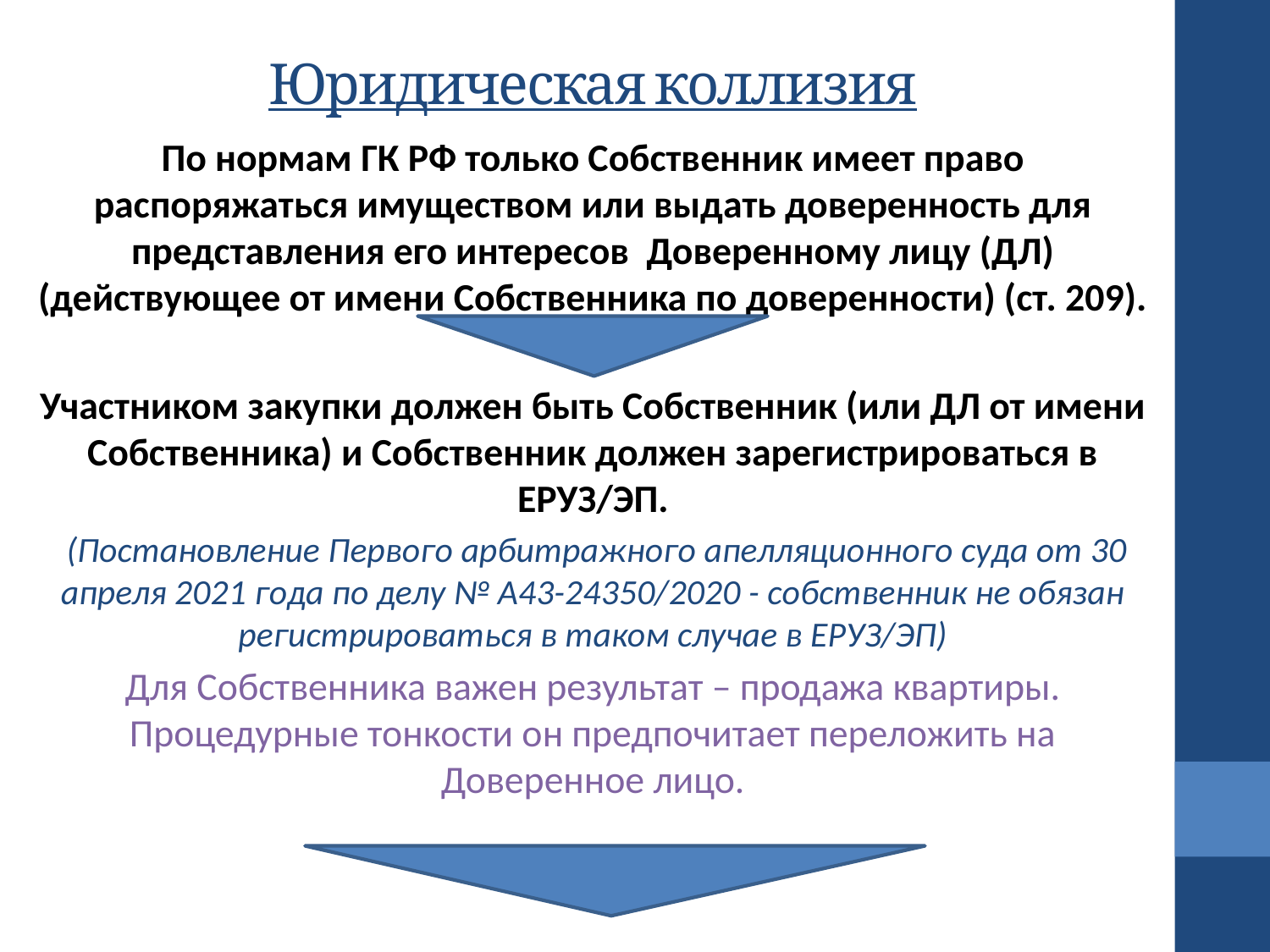

# Юридическая коллизия
По нормам ГК РФ только Собственник имеет право распоряжаться имуществом или выдать доверенность для представления его интересов  Доверенному лицу (ДЛ) (действующее от имени Собственника по доверенности) (ст. 209).

Участником закупки должен быть Собственник (или ДЛ от имени Собственника) и Собственник должен зарегистрироваться в ЕРУЗ/ЭП.
 (Постановление Первого арбитражного апелляционного суда от 30 апреля 2021 года по делу № А43-24350/2020 - собственник не обязан регистрироваться в таком случае в ЕРУЗ/ЭП)
Для Собственника важен результат – продажа квартиры. Процедурные тонкости он предпочитает переложить на Доверенное лицо.